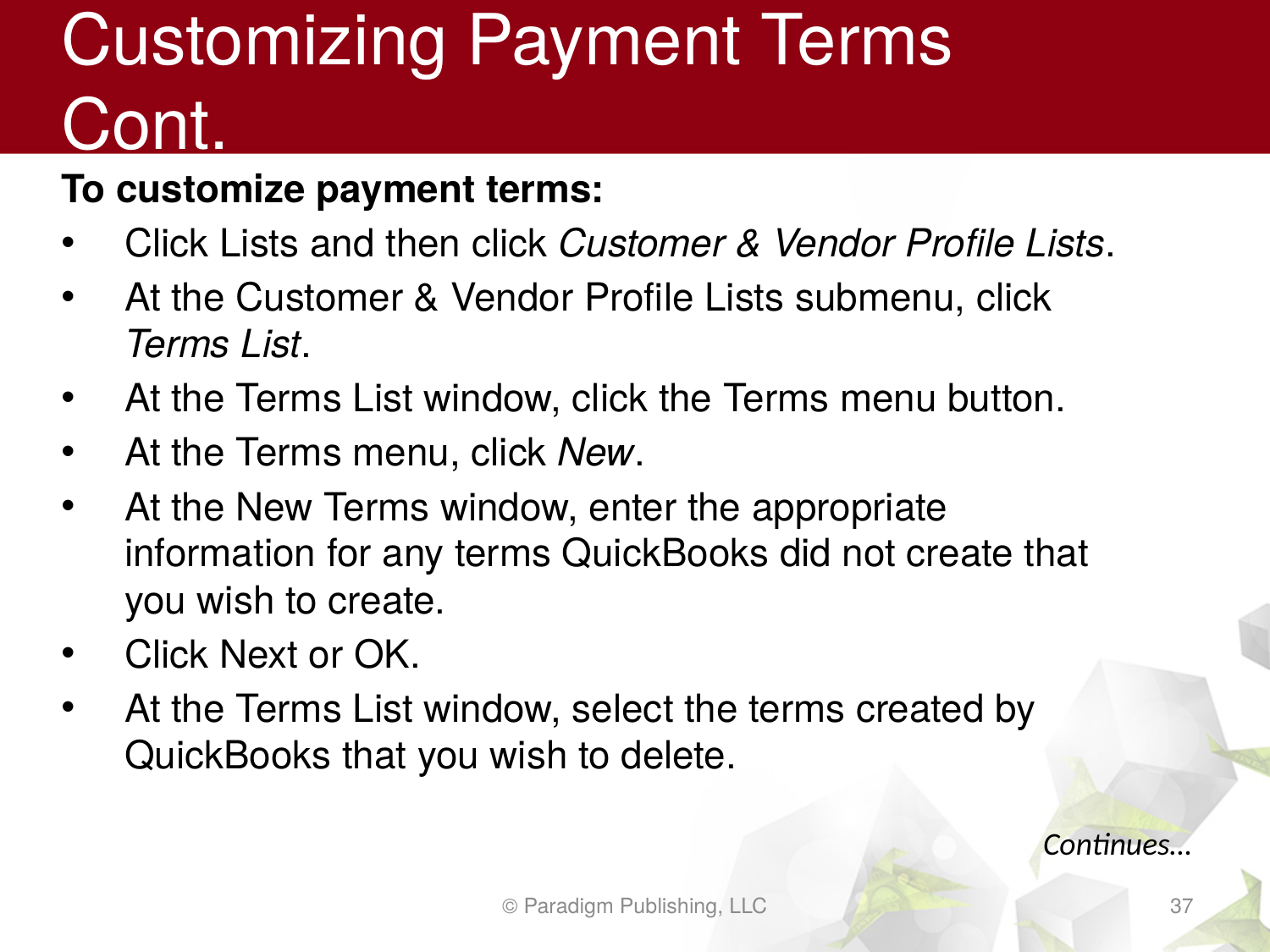

# Customizing Payment Terms Cont.
To customize payment terms:
Click Lists and then click Customer & Vendor Profile Lists.
At the Customer & Vendor Profile Lists submenu, click Terms List.
At the Terms List window, click the Terms menu button.
At the Terms menu, click New.
At the New Terms window, enter the appropriate information for any terms QuickBooks did not create that you wish to create.
Click Next or OK.
At the Terms List window, select the terms created by QuickBooks that you wish to delete.
Continues…
© Paradigm Publishing, LLC
37